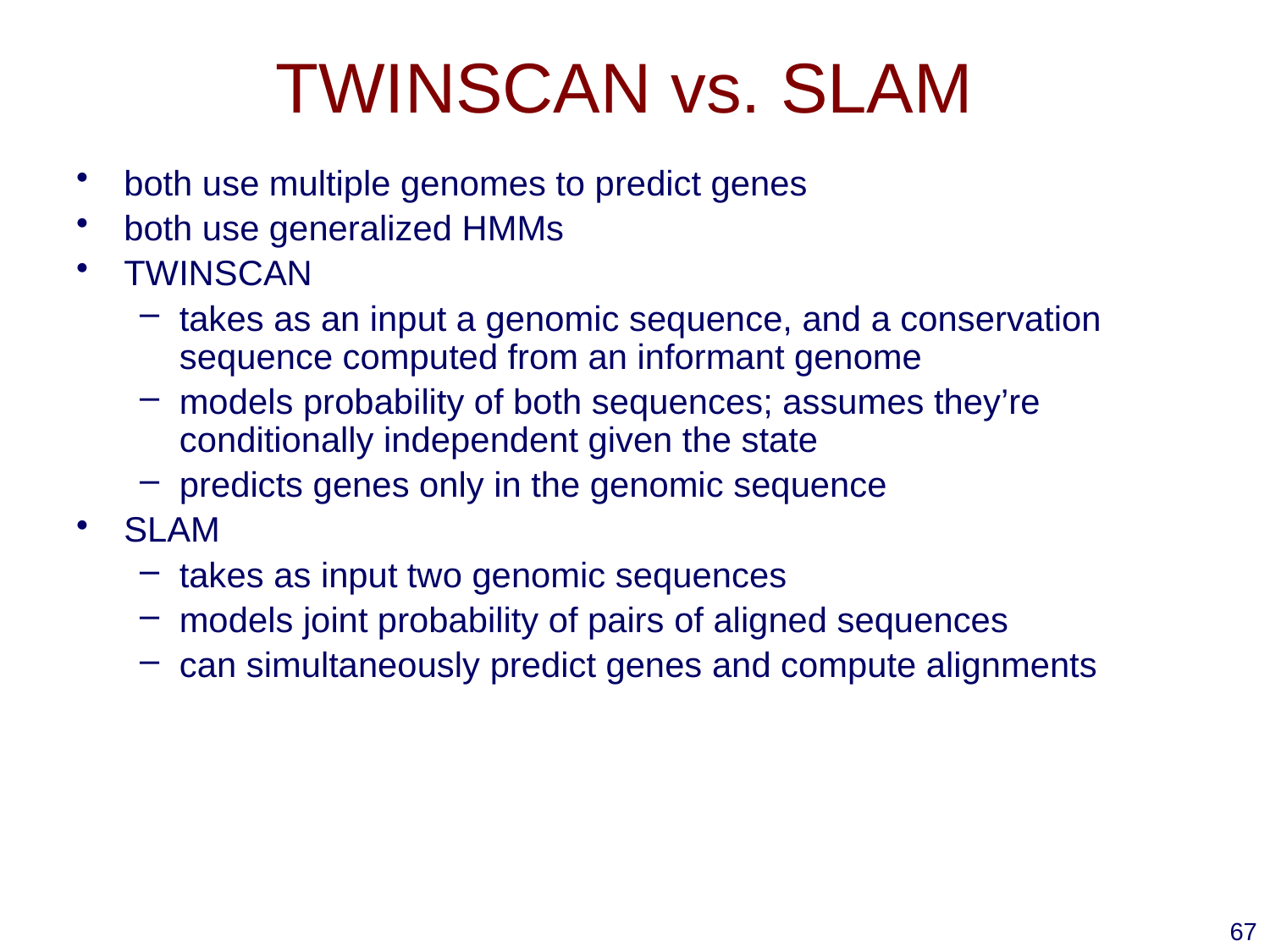

# TWINSCAN vs. SLAM
both use multiple genomes to predict genes
both use generalized HMMs
TWINSCAN
takes as an input a genomic sequence, and a conservation sequence computed from an informant genome
models probability of both sequences; assumes they’re conditionally independent given the state
predicts genes only in the genomic sequence
SLAM
takes as input two genomic sequences
models joint probability of pairs of aligned sequences
can simultaneously predict genes and compute alignments
67